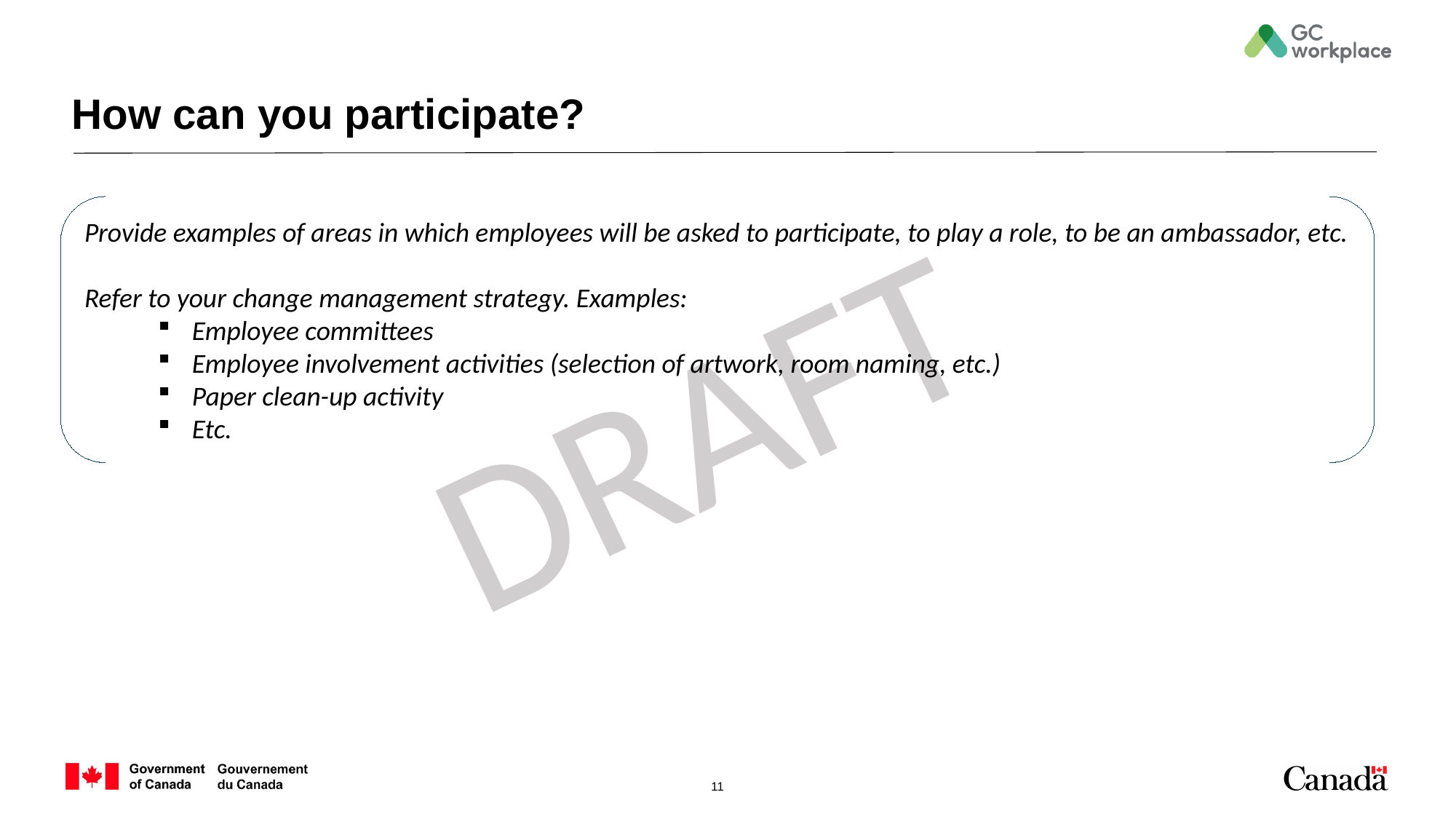

# How can you participate?
Provide examples of areas in which employees will be asked to participate, to play a role, to be an ambassador, etc.
Refer to your change management strategy. Examples:
Employee committees
Employee involvement activities (selection of artwork, room naming, etc.)
Paper clean-up activity
Etc.